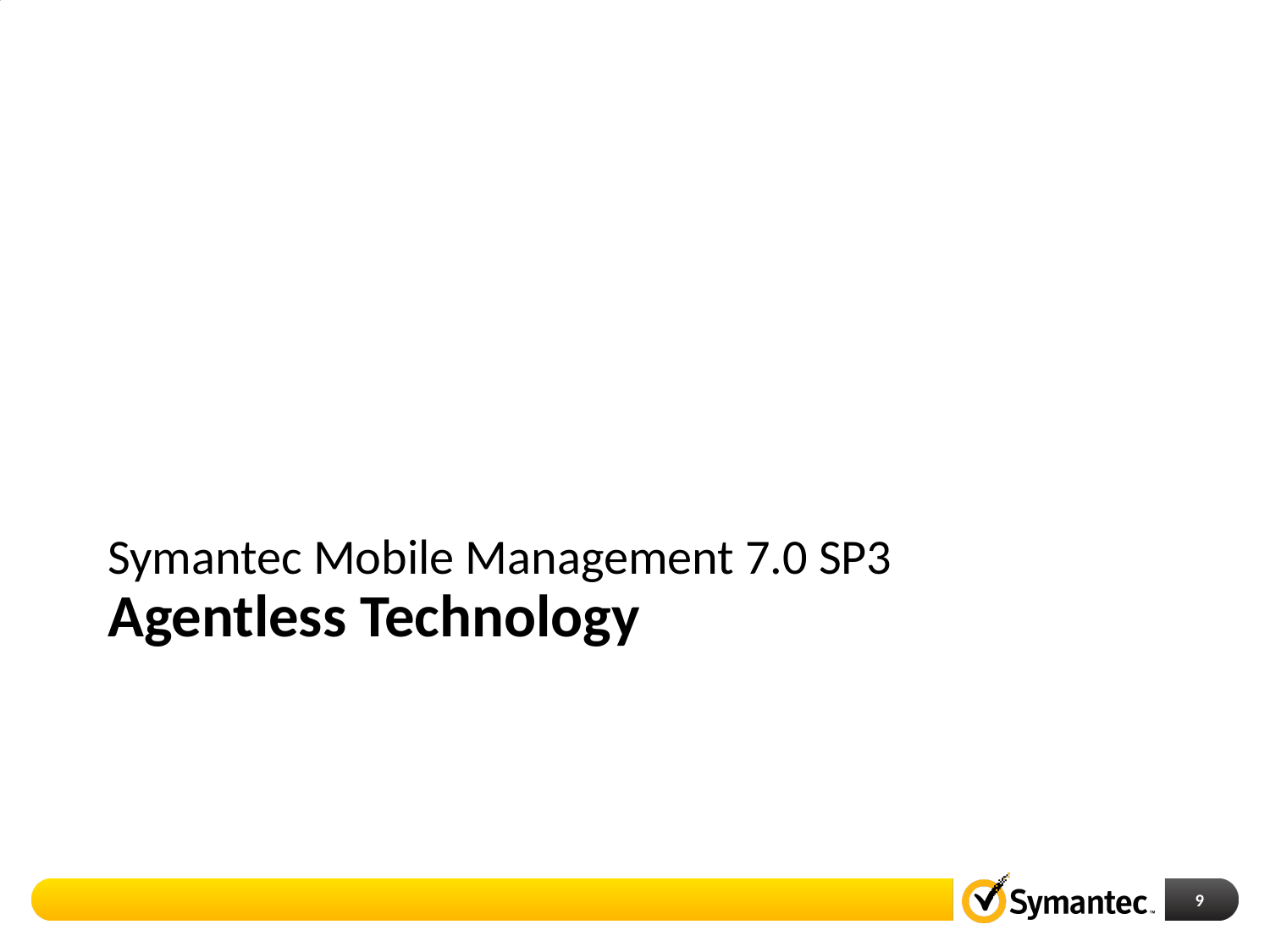

# Symantec Mobile Management 7.0 SP3 Agentless Technology

9